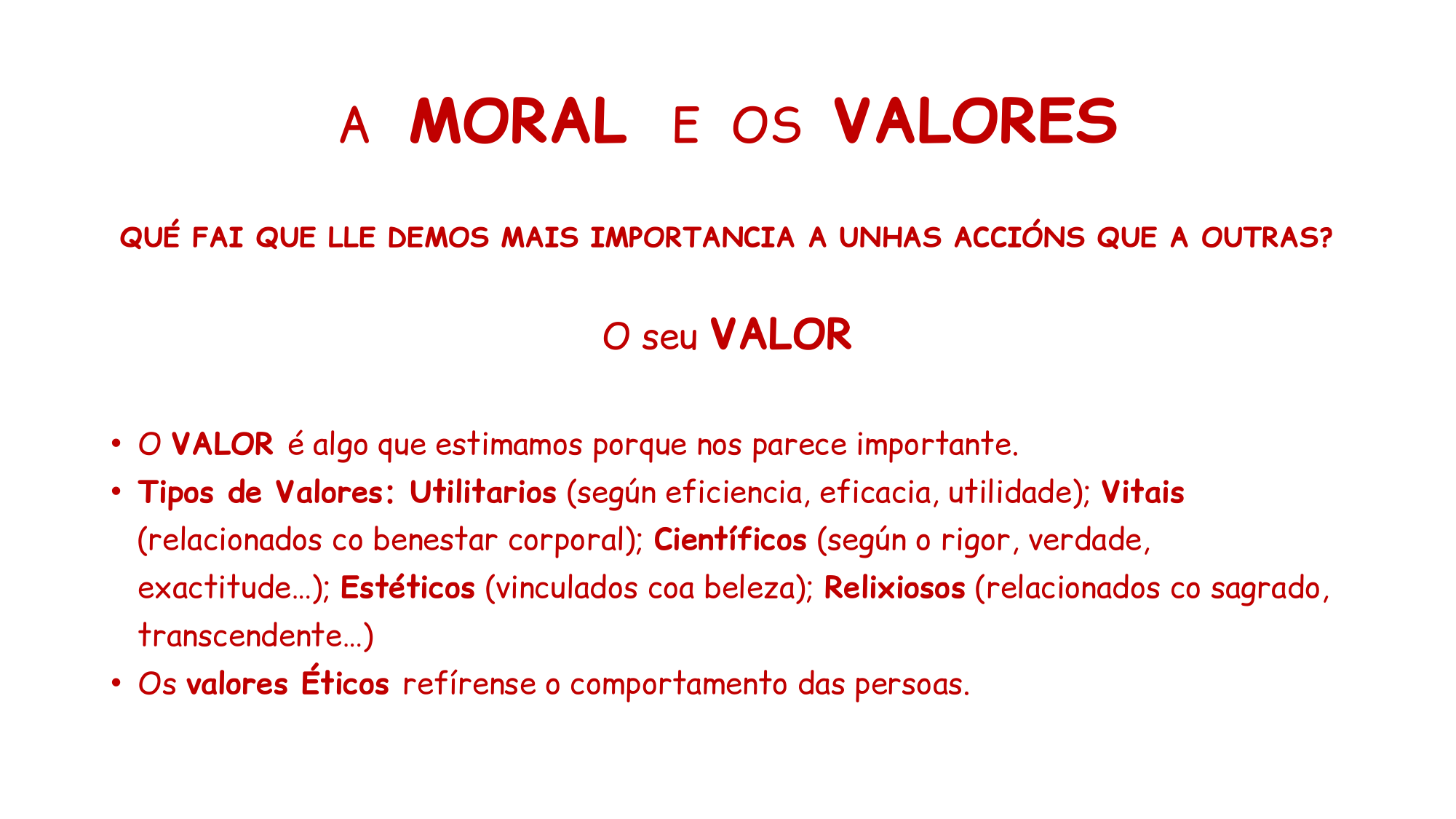

# A  MORAL  E  OS  VALORES
QUÉ FAI QUE LLE DEMOS MAIS IMPORTANCIA A UNHAS ACCIÓNS QUE A OUTRAS?

O seu VALOR

O VALOR é algo que estimamos porque nos parece importante.
Tipos de Valores: Utilitarios (según eficiencia, eficacia, utilidade); Vitais
  (relacionados co benestar corporal); Científicos (según o rigor, verdade,
   exactitude…); Estéticos (vinculados coa beleza); Relixiosos (relacionados co sagrado,
   transcendente…)
Os valores Éticos refírense o comportamento das persoas.